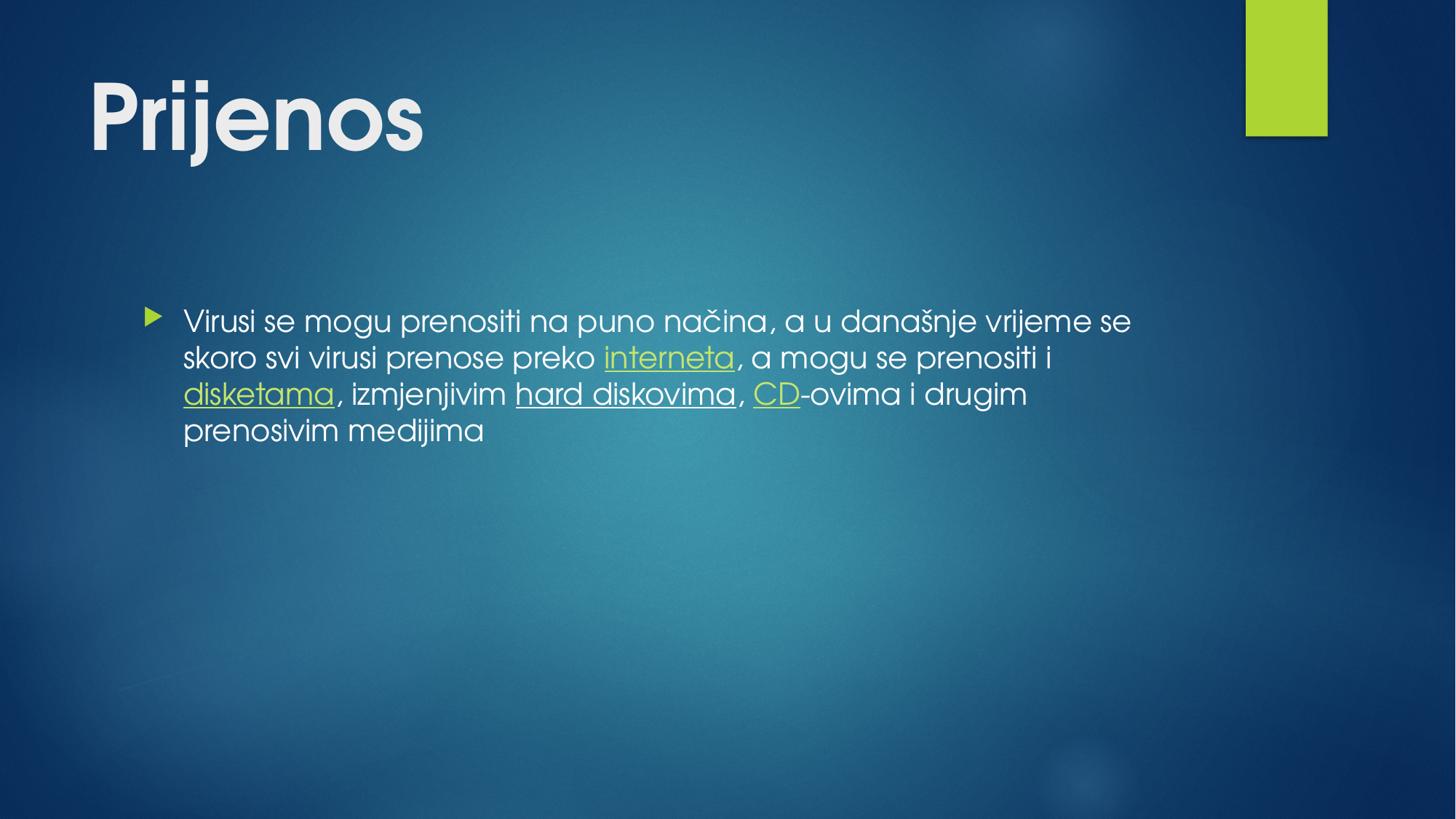

# Prijenos

Virusi se mogu prenositi na puno načina, a u današnje vrijeme se skoro svi virusi prenose preko interneta, a mogu se prenositi i disketama, izmjenjivim hard diskovima, CD-ovima i drugim prenosivim medijima